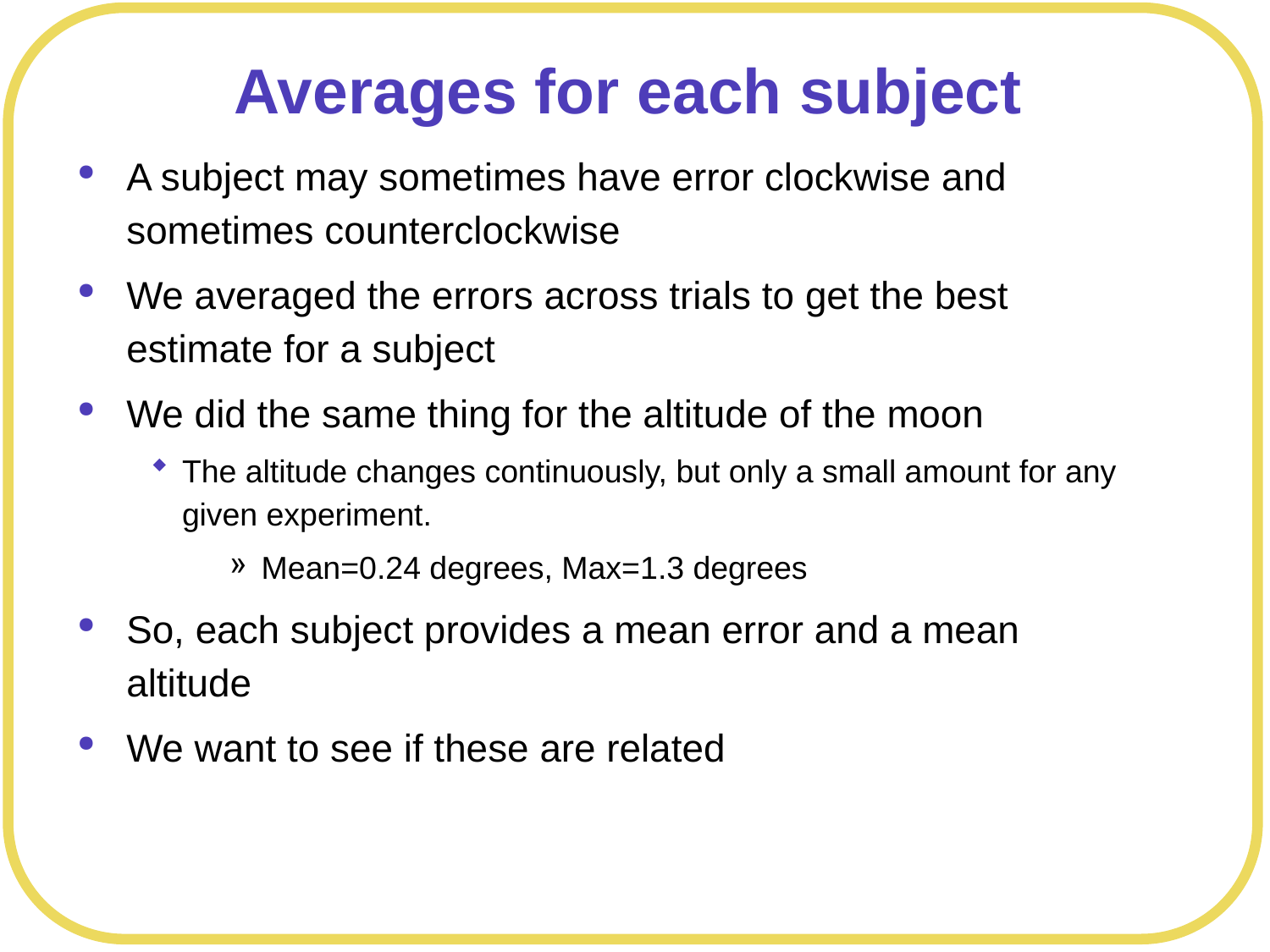

# Averages for each subject
A subject may sometimes have error clockwise and sometimes counterclockwise
We averaged the errors across trials to get the best estimate for a subject
We did the same thing for the altitude of the moon
The altitude changes continuously, but only a small amount for any given experiment.
Mean=0.24 degrees, Max=1.3 degrees
So, each subject provides a mean error and a mean altitude
We want to see if these are related